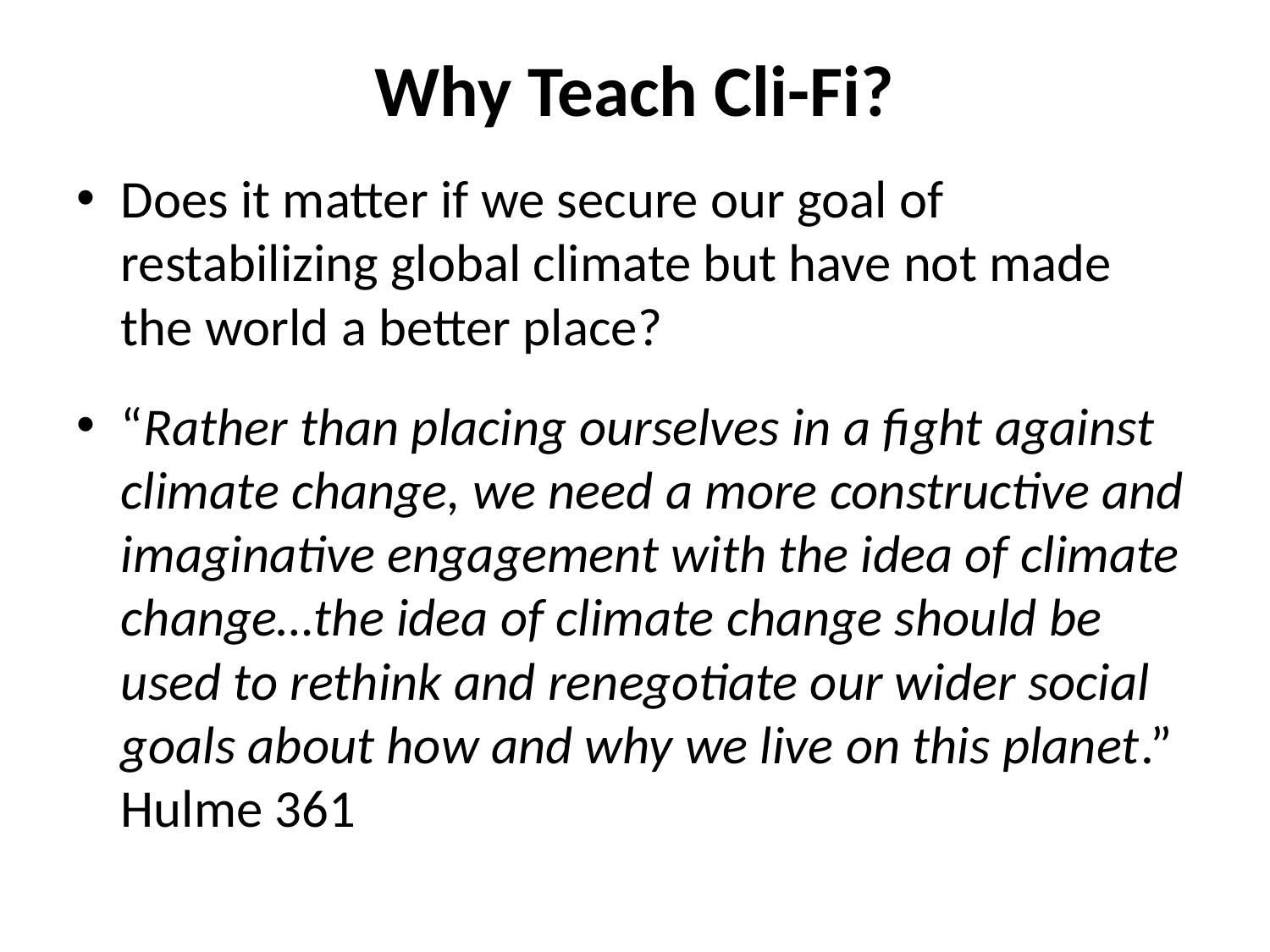

# Why Teach Cli-Fi?
Does it matter if we secure our goal of restabilizing global climate but have not made the world a better place?

“Rather than placing ourselves in a fight against climate change, we need a more constructive and imaginative engagement with the idea of climate change…the idea of climate change should be used to rethink and renegotiate our wider social goals about how and why we live on this planet.” Hulme 361